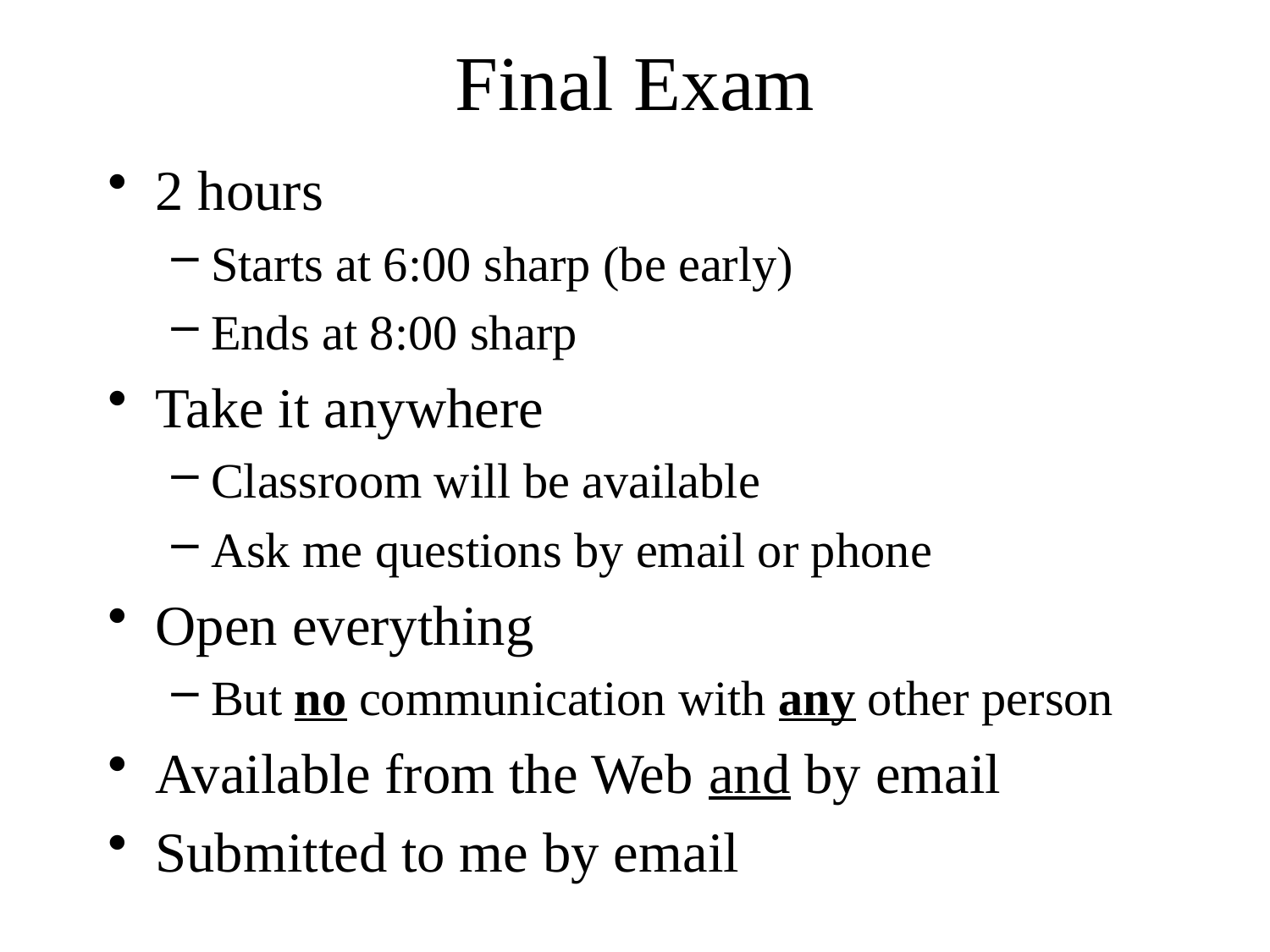

# Final Exam
2 hours
Starts at 6:00 sharp (be early)
Ends at 8:00 sharp
Take it anywhere
Classroom will be available
Ask me questions by email or phone
Open everything
But no communication with any other person
Available from the Web and by email
Submitted to me by email